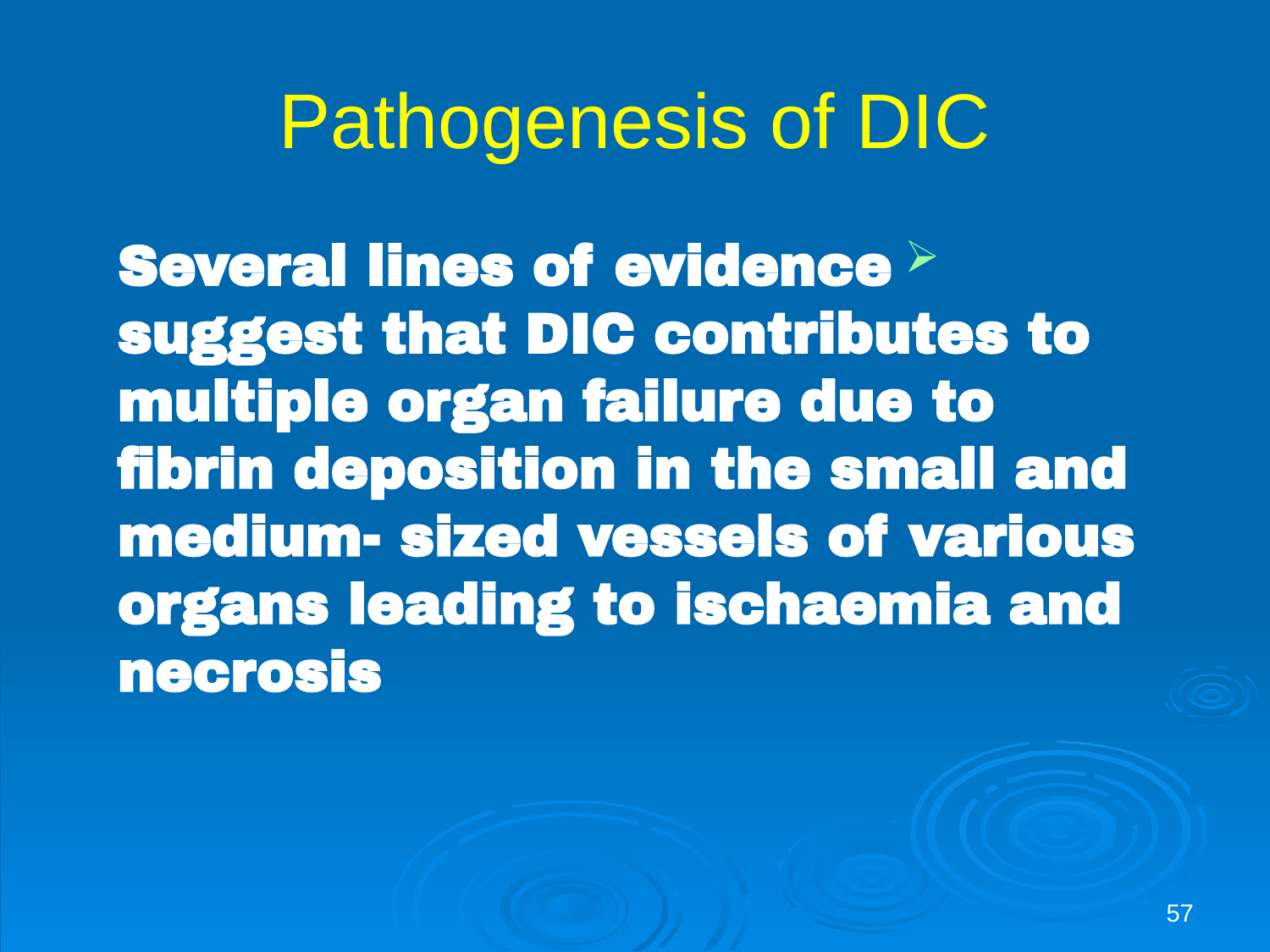

# Pathogenesis of DIC
Several lines of evidence suggest that DIC contributes to multiple organ failure due to fibrin deposition in the small and medium- sized vessels of various organs leading to ischaemia and necrosis

57